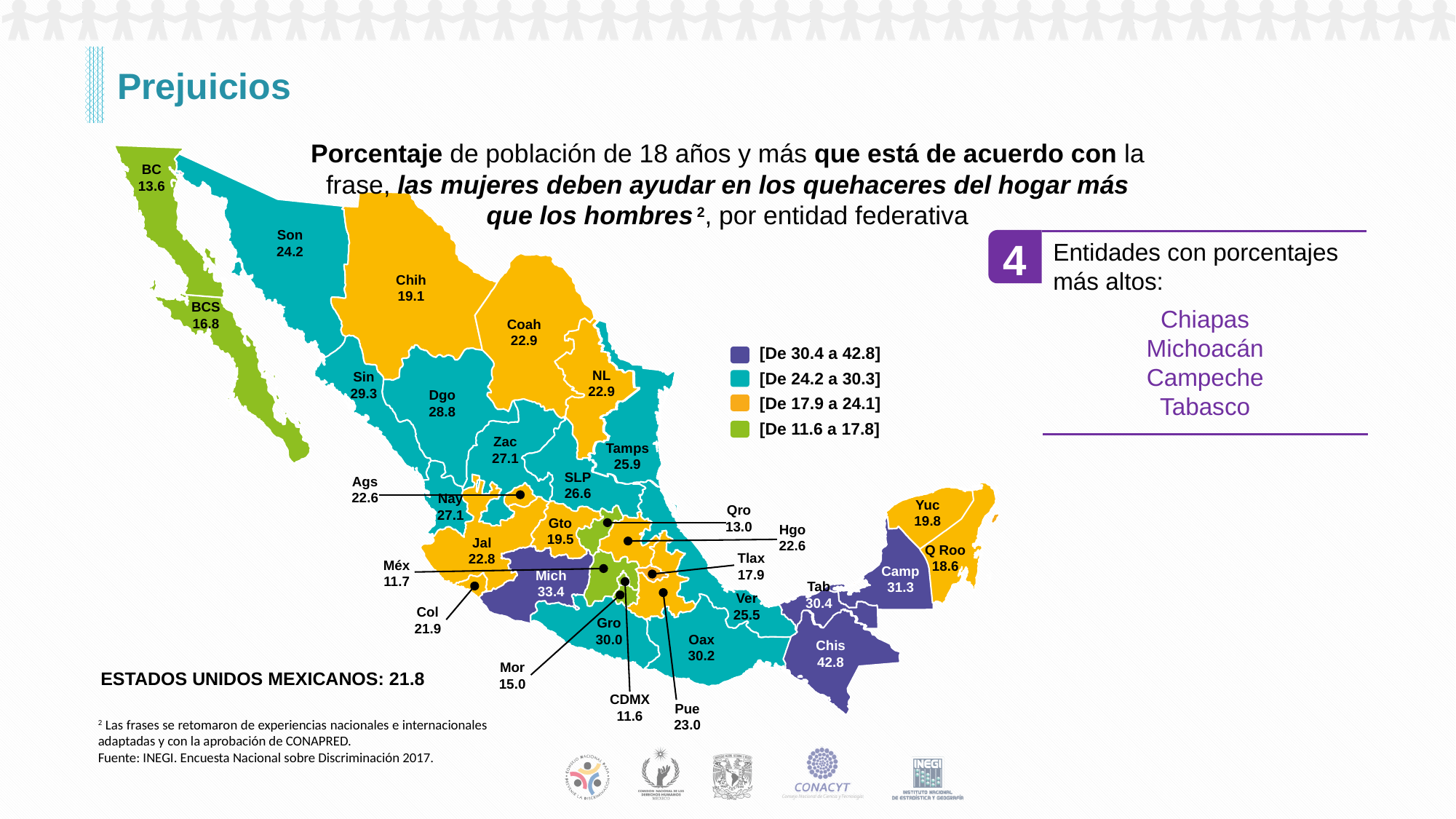

# Prejuicios
Porcentaje de población de 18 años y más que está de acuerdo con la frase, las mujeres deben ayudar en los quehaceres del hogar más que los hombres 2, por entidad federativa

BC
13.6

Son
24.2

Chih
19.1

BCS
16.8
Coah
22.9

[De 30.4 a 42.8]

[De 24.2 a 30.3]

[De 17.9 a 24.1]

[De 11.6 a 17.8]

NL
22.9
Sin
29.3

Dgo
28.8

Zac
27.1
Tamps
25.9

SLP
26.6

Ags
22.6

Nay
27.1

Yuc
19.8

Qro
13.0

Gto
19.5

Hgo
22.6

Jal
22.8

Q Roo
18.6

Tlax
17.9

Méx
11.7

Camp
31.3

Mich
33.4

Tab
30.4

Ver
25.5

Col
21.9

Gro
30.0
Oax
30.2
Chis
42.8

Mor
15.0

CDMX
11.6

Pue
23.0
4

Entidades con porcentajes más altos:

Chiapas
Michoacán
Campeche
Tabasco
ESTADOS UNIDOS MEXICANOS: 21.8
2 Las frases se retomaron de experiencias nacionales e internacionales adaptadas y con la aprobación de CONAPRED.
Fuente: INEGI. Encuesta Nacional sobre Discriminación 2017.